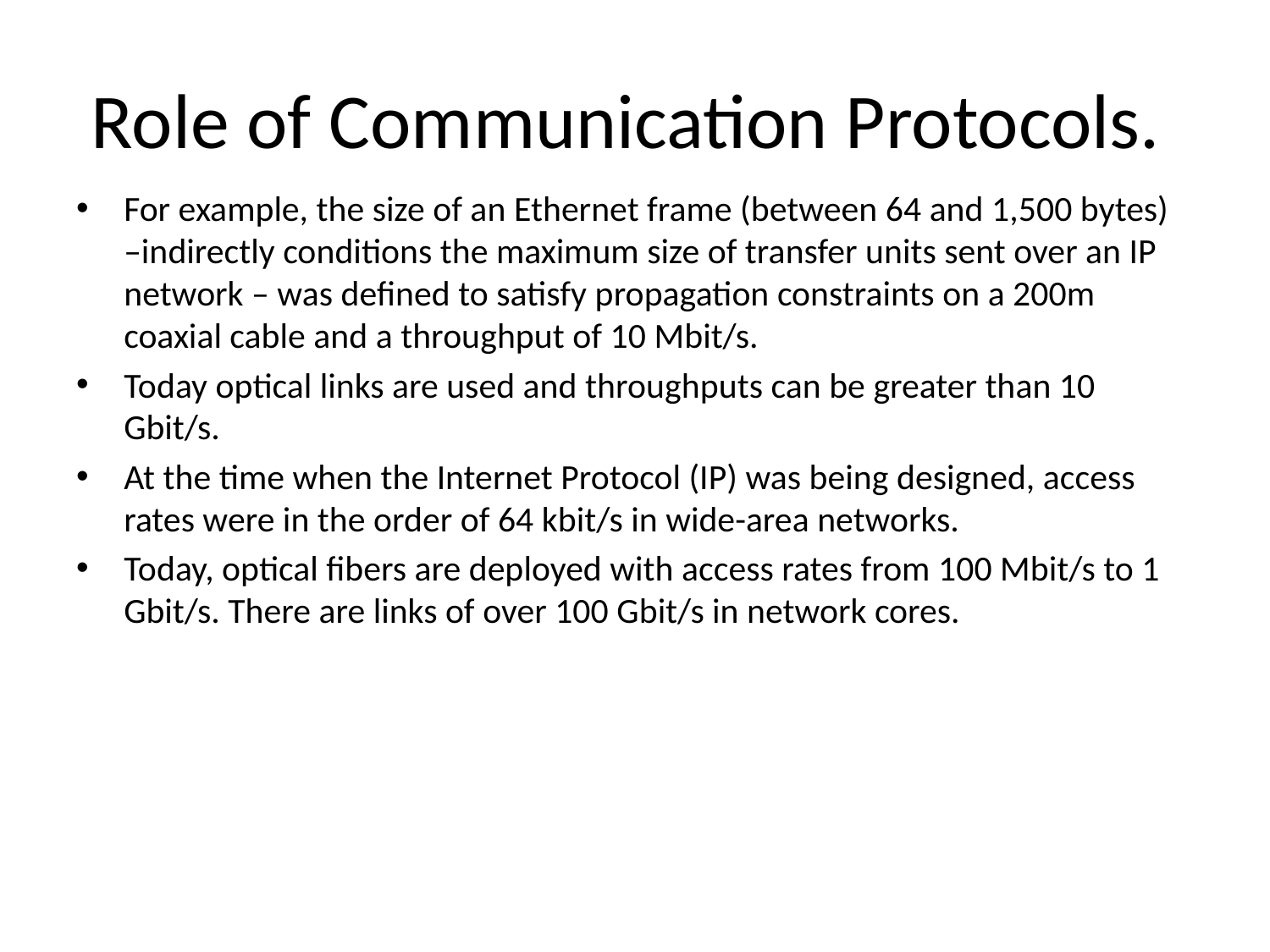

# Role of Communication Protocols.
For example, the size of an Ethernet frame (between 64 and 1,500 bytes) –indirectly conditions the maximum size of transfer units sent over an IP network – was defined to satisfy propagation constraints on a 200m coaxial cable and a throughput of 10 Mbit/s.
Today optical links are used and throughputs can be greater than 10 Gbit/s.
At the time when the Internet Protocol (IP) was being designed, access rates were in the order of 64 kbit/s in wide-area networks.
Today, optical fibers are deployed with access rates from 100 Mbit/s to 1 Gbit/s. There are links of over 100 Gbit/s in network cores.